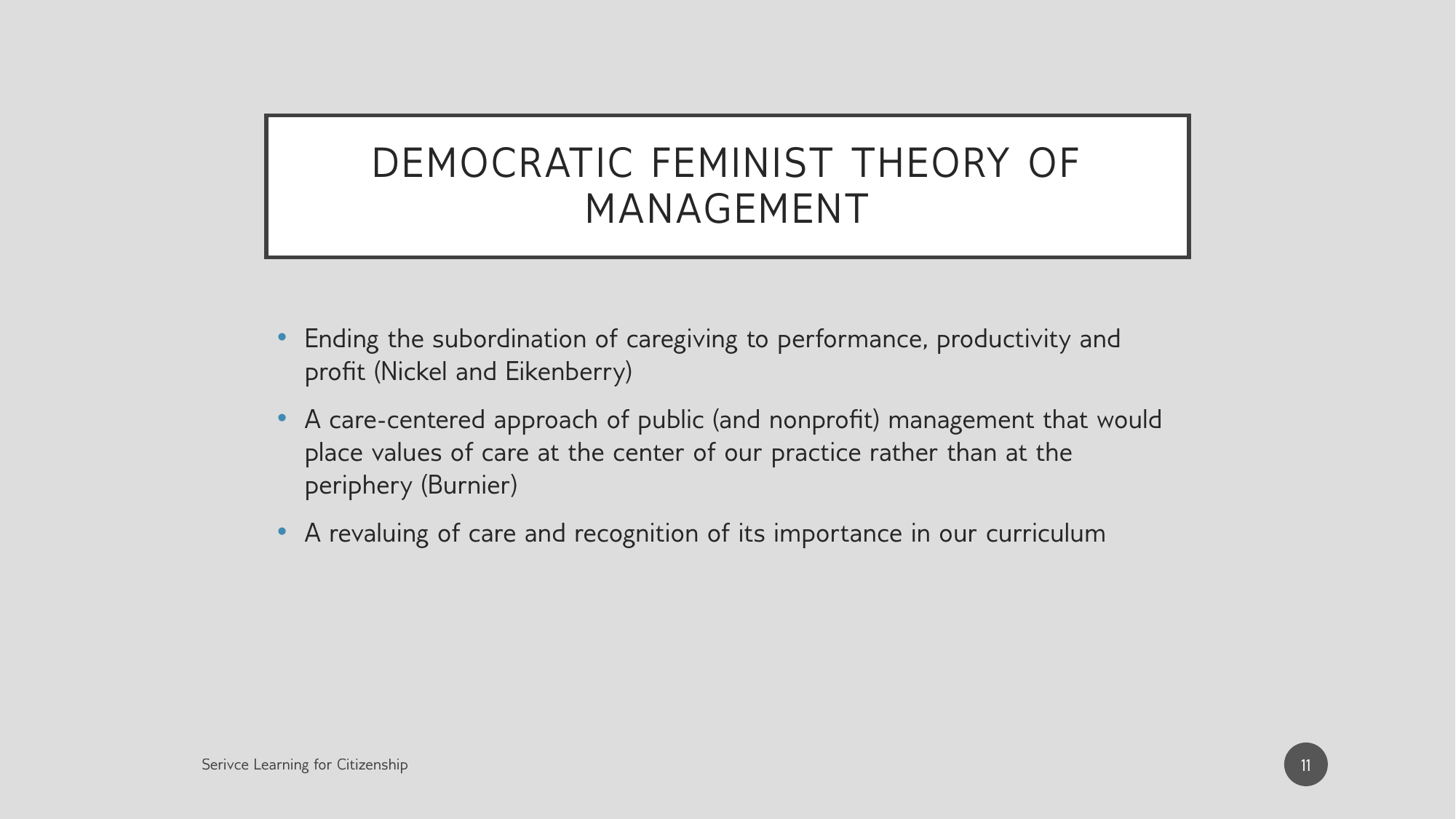

# Democratic Feminist Theory of Management
Ending the subordination of caregiving to performance, productivity and profit (Nickel and Eikenberry)
A care-centered approach of public (and nonprofit) management that would place values of care at the center of our practice rather than at the periphery (Burnier)
A revaluing of care and recognition of its importance in our curriculum
11
Serivce Learning for Citizenship